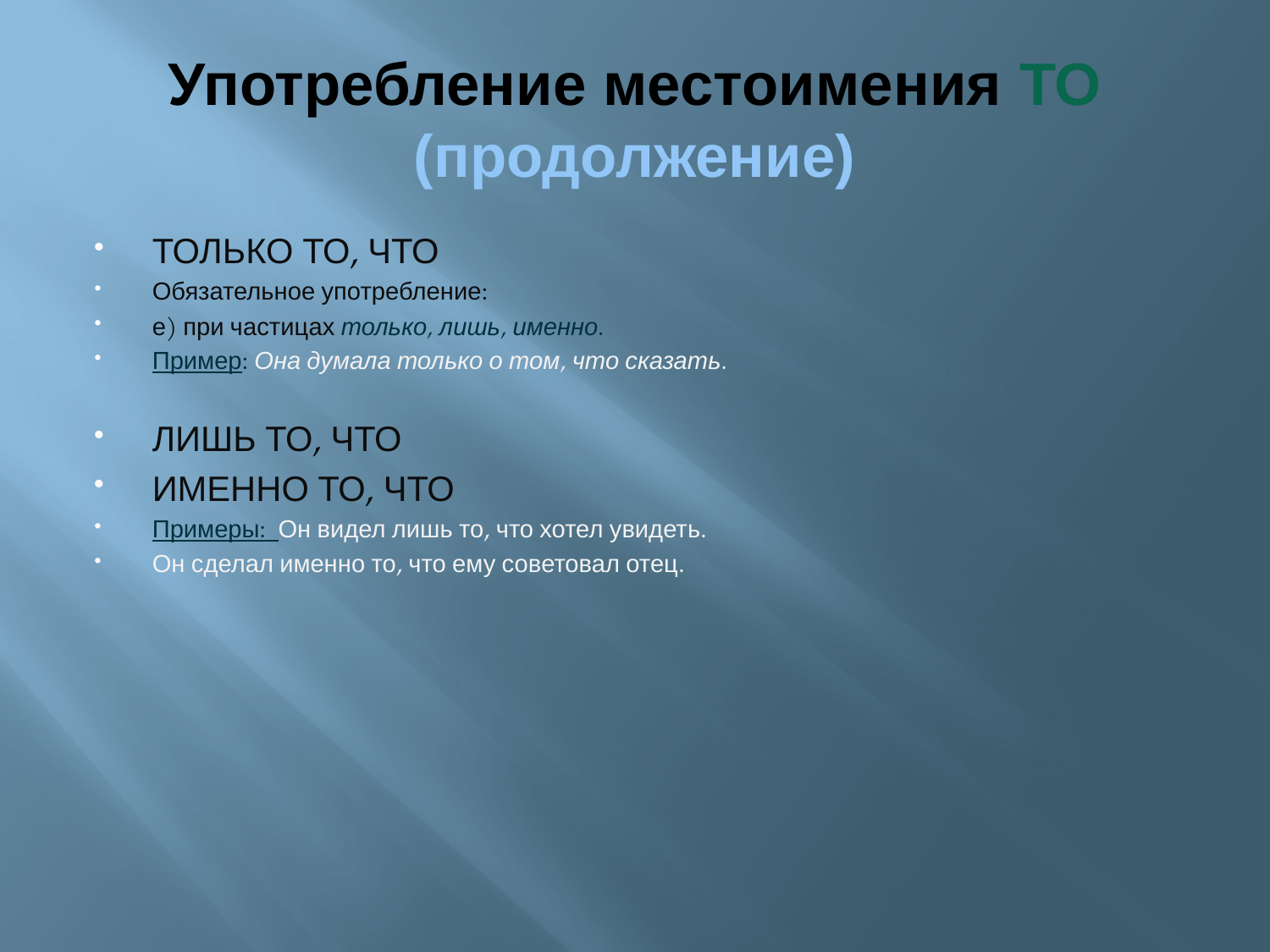

# Употребление местоимения ТО (продолжение)
ТОЛЬКО ТО, ЧТО
Обязательное употребление:
е) при частицах только, лишь, именно.
Пример: Она думала только о том, что сказать.

ЛИШЬ ТО, ЧТО
ИМЕННО ТО, ЧТО
Примеры:  Он видел лишь то, что хотел увидеть.
Он сделал именно то, что ему советовал отец.